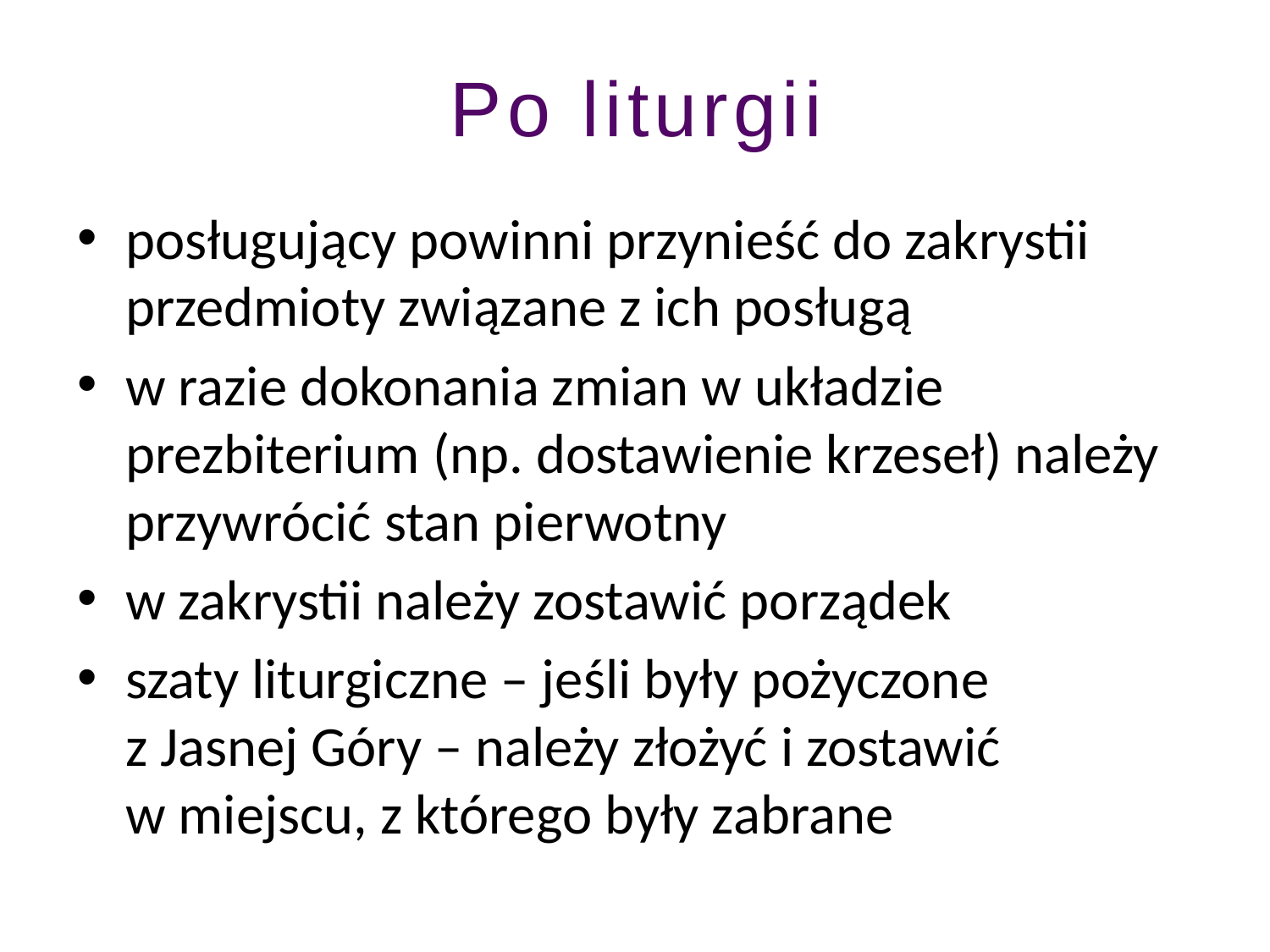

# Po liturgii
posługujący powinni przynieść do zakrystii przedmioty związane z ich posługą
w razie dokonania zmian w układzie prezbiterium (np. dostawienie krzeseł) należy przywrócić stan pierwotny
w zakrystii należy zostawić porządek
szaty liturgiczne – jeśli były pożyczone
z Jasnej Góry – należy złożyć i zostawić
w miejscu, z którego były zabrane